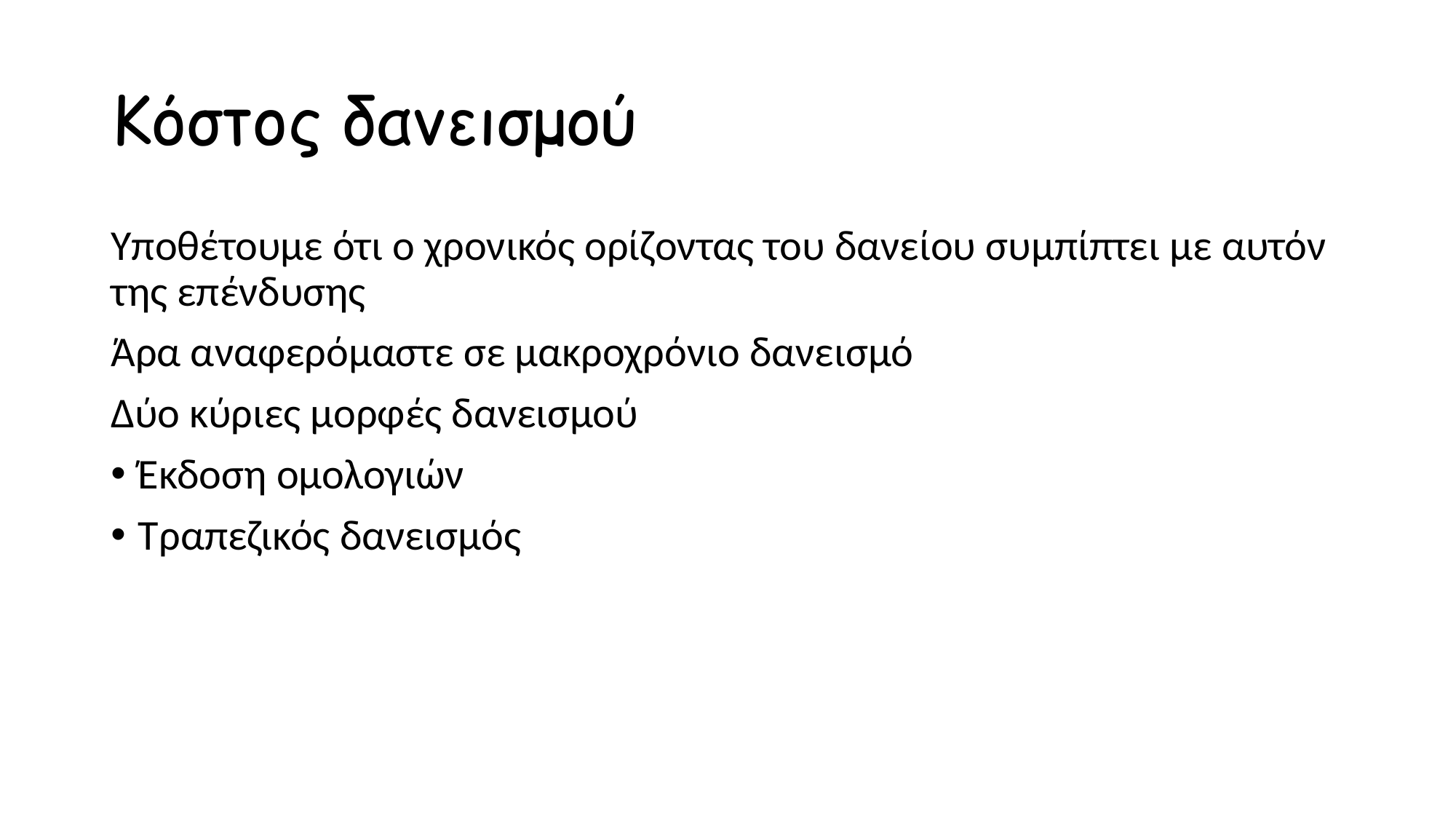

# Κόστος δανεισμού
Υποθέτουμε ότι ο χρονικός ορίζοντας του δανείου συμπίπτει με αυτόν της επένδυσης
Άρα αναφερόμαστε σε μακροχρόνιο δανεισμό
Δύο κύριες μορφές δανεισμού
Έκδοση ομολογιών
Τραπεζικός δανεισμός